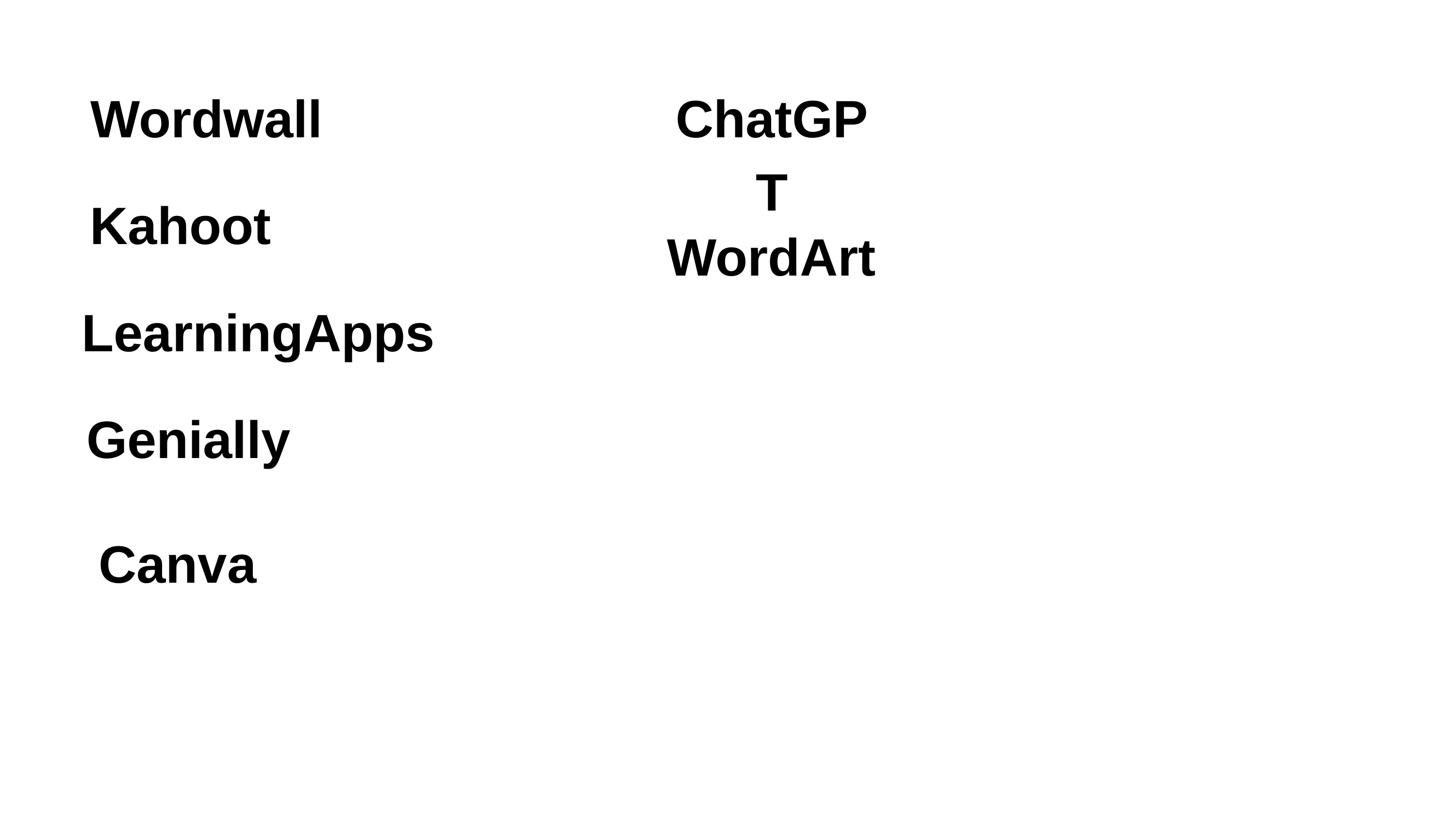

Wordwall
ChatGPT
Kahoot
WordArt
LearningApps
Genially
Canva